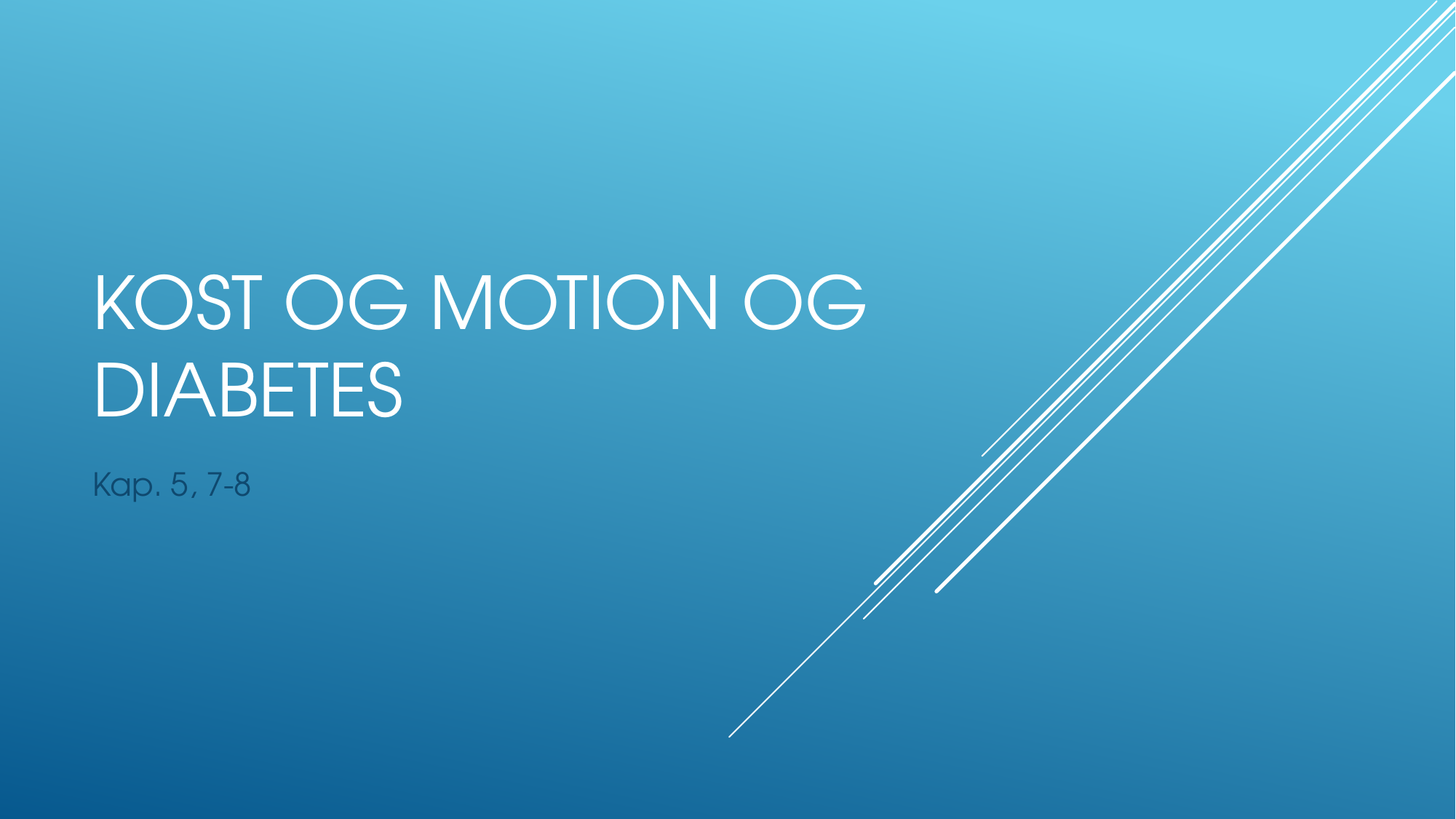

# Kost og motion og diabetes
Kap. 5, 7-8